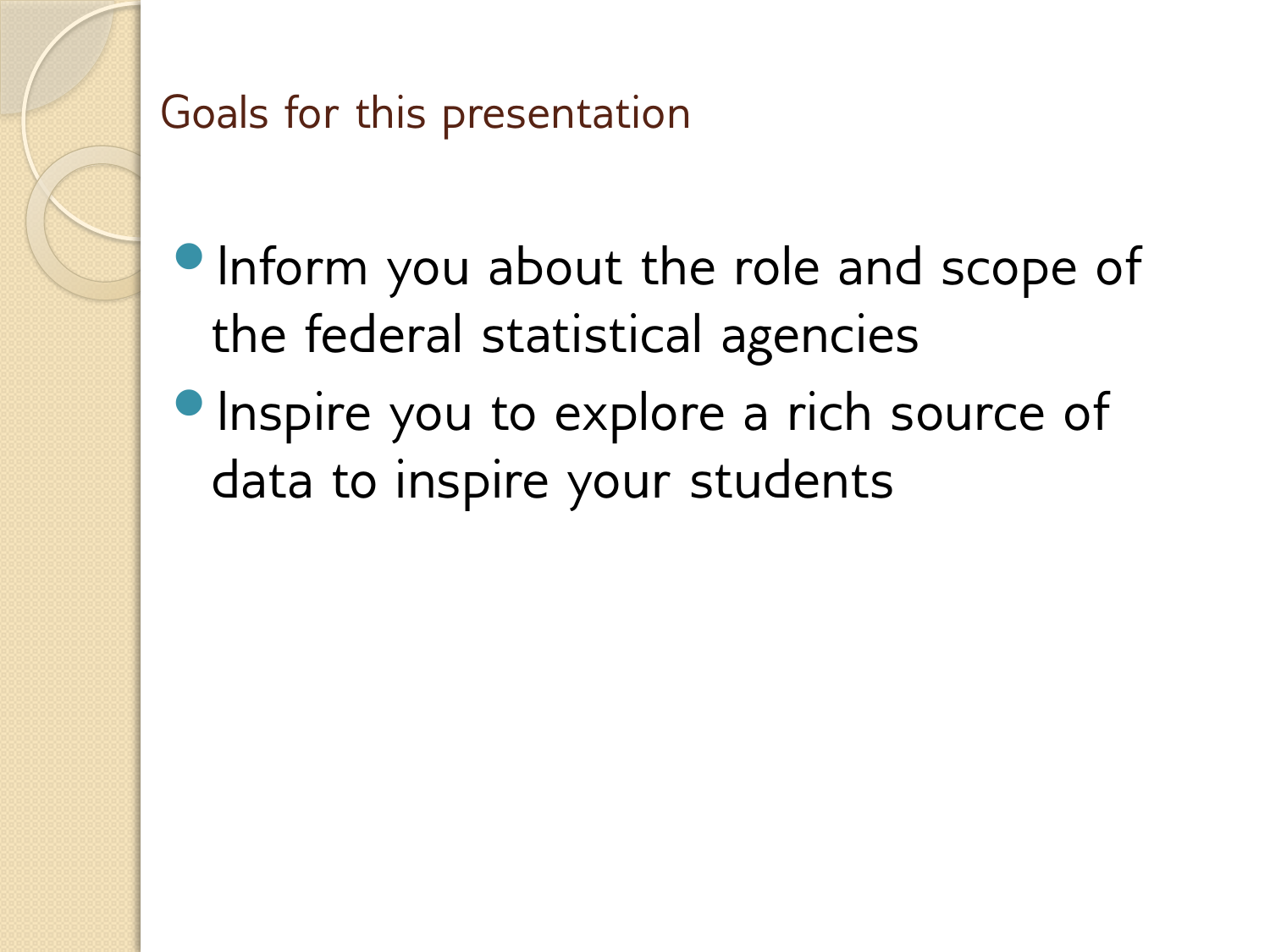

# Goals for this presentation
Inform you about the role and scope of the federal statistical agencies
Inspire you to explore a rich source of data to inspire your students